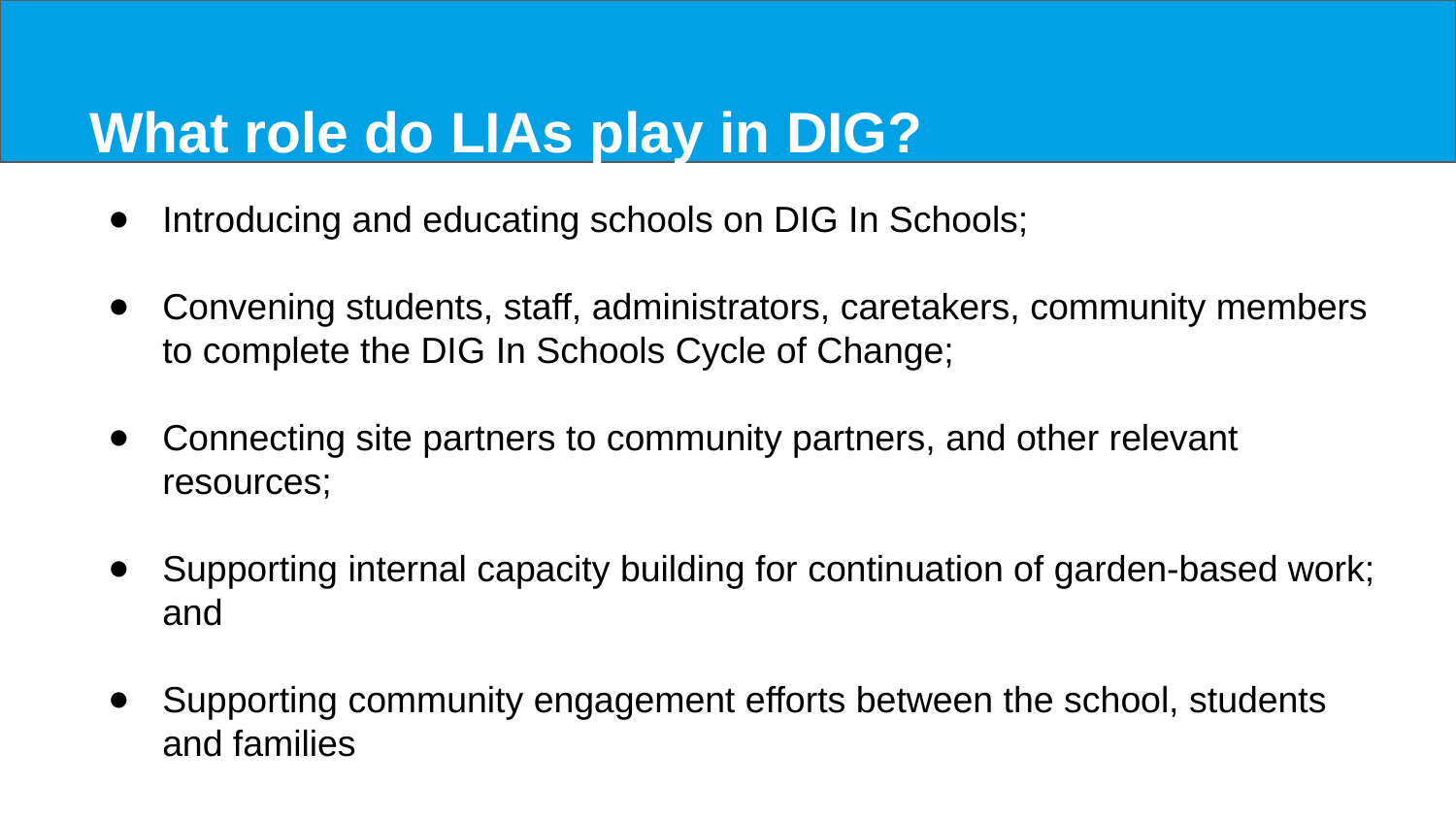

# What role do LIAs play in DIG?
Introducing and educating schools on DIG In Schools;
Convening students, staff, administrators, caretakers, community members to complete the DIG In Schools Cycle of Change;
Connecting site partners to community partners, and other relevant resources;
Supporting internal capacity building for continuation of garden-based work; and
Supporting community engagement efforts between the school, students and families